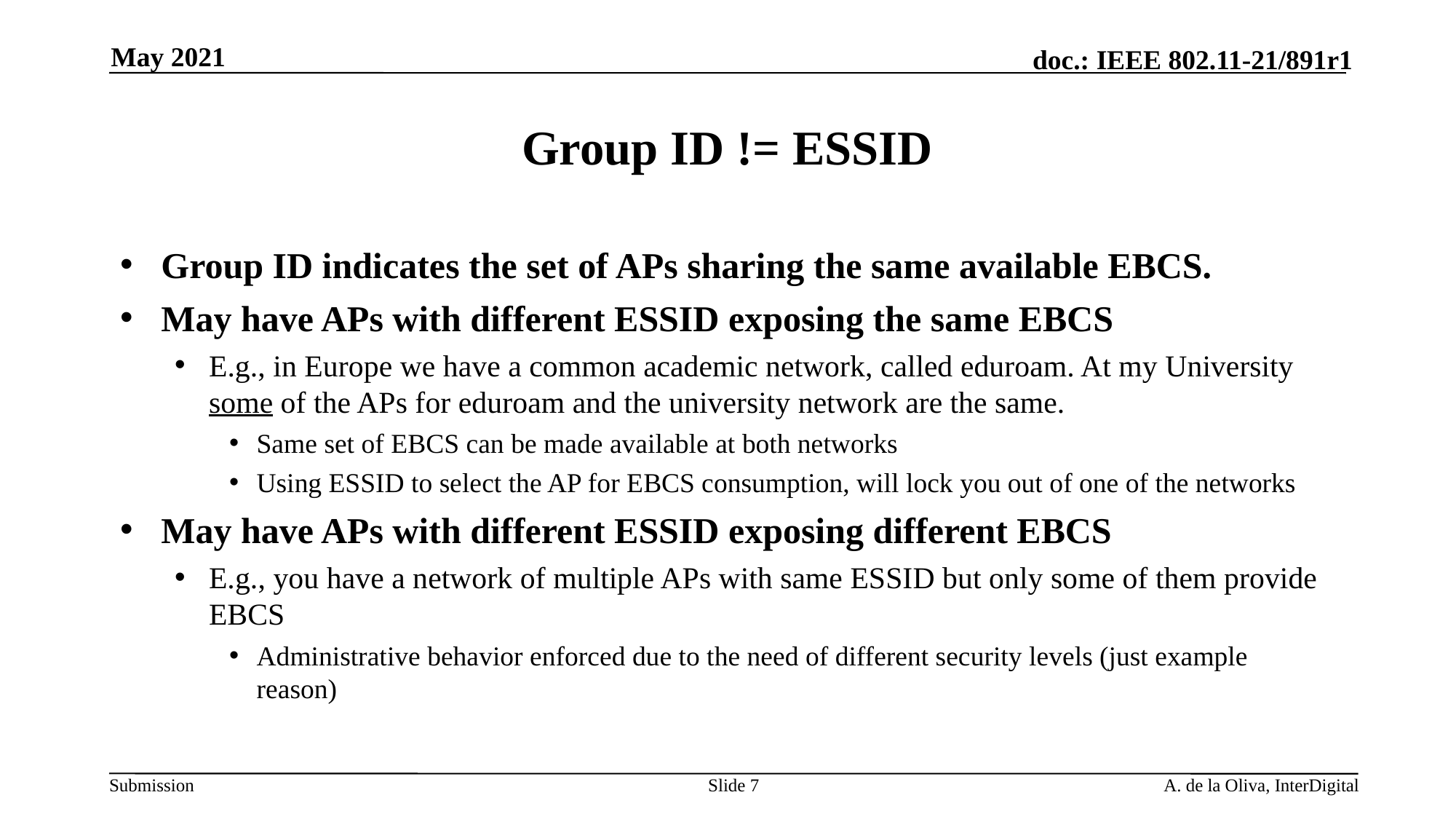

May 2021
# Group ID != ESSID
Group ID indicates the set of APs sharing the same available EBCS.
May have APs with different ESSID exposing the same EBCS
E.g., in Europe we have a common academic network, called eduroam. At my University some of the APs for eduroam and the university network are the same.
Same set of EBCS can be made available at both networks
Using ESSID to select the AP for EBCS consumption, will lock you out of one of the networks
May have APs with different ESSID exposing different EBCS
E.g., you have a network of multiple APs with same ESSID but only some of them provide EBCS
Administrative behavior enforced due to the need of different security levels (just example reason)
Slide 7
A. de la Oliva, InterDigital